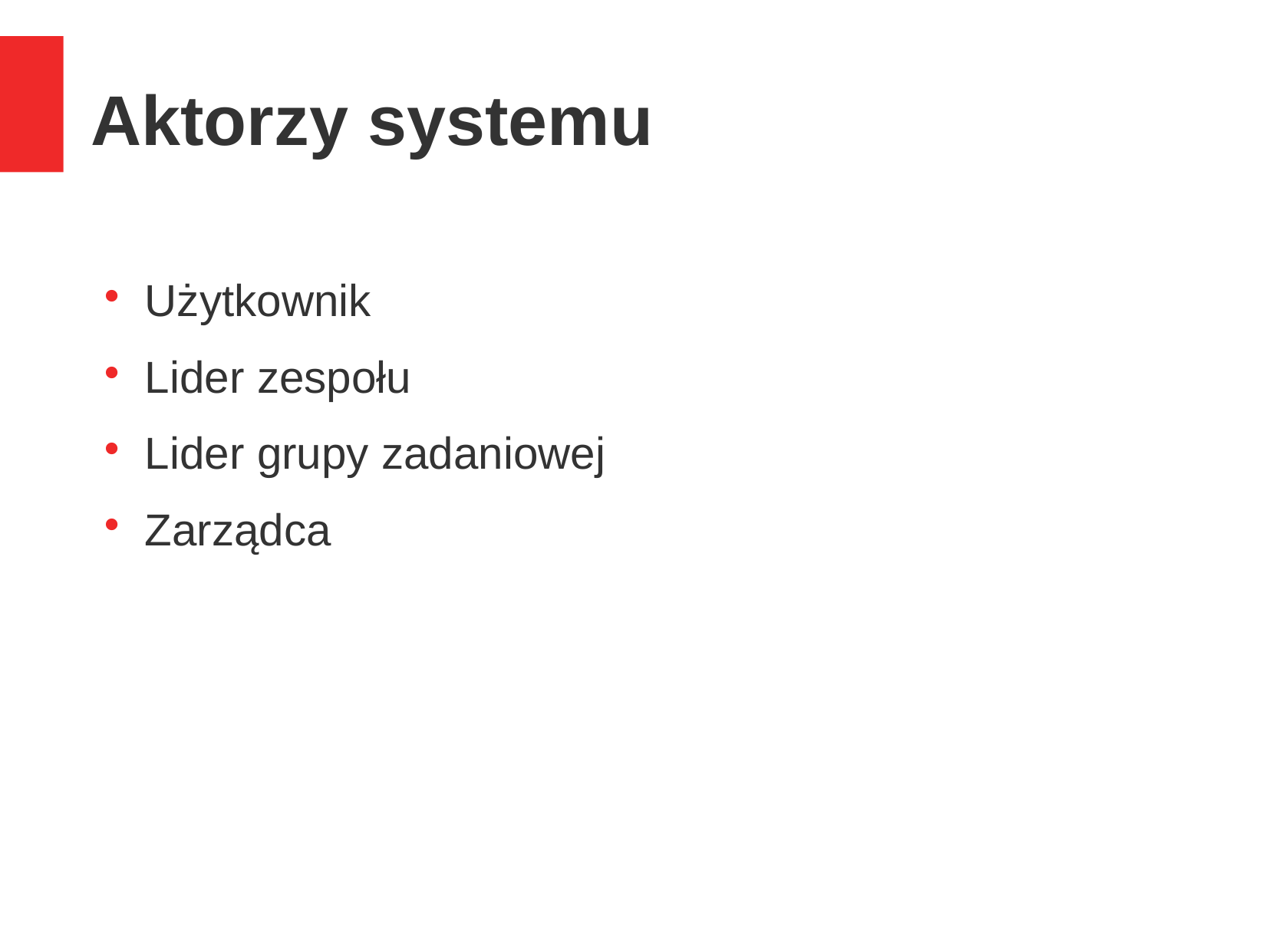

Aktorzy systemu
Użytkownik
Lider zespołu
Lider grupy zadaniowej
Zarządca